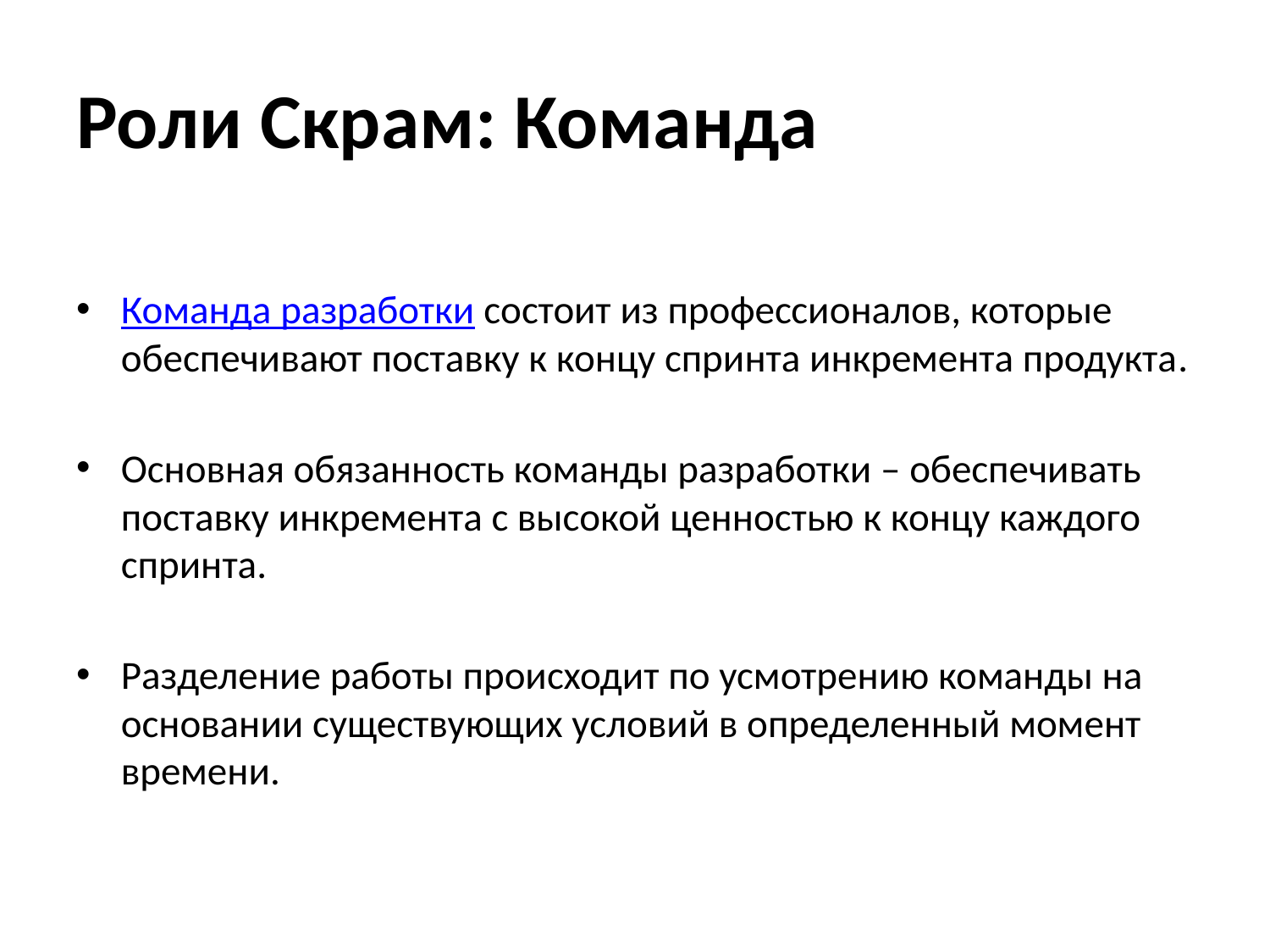

# Роли Скрам: Команда

Команда разработки состоит из профессионалов, которые обеспечивают поставку к концу спринта инкремента продукта.

Основная обязанность команды разработки – обеспечивать поставку инкремента с высокой ценностью к концу каждого спринта.

Разделение работы происходит по усмотрению команды на основании существующих условий в определенный момент времени.